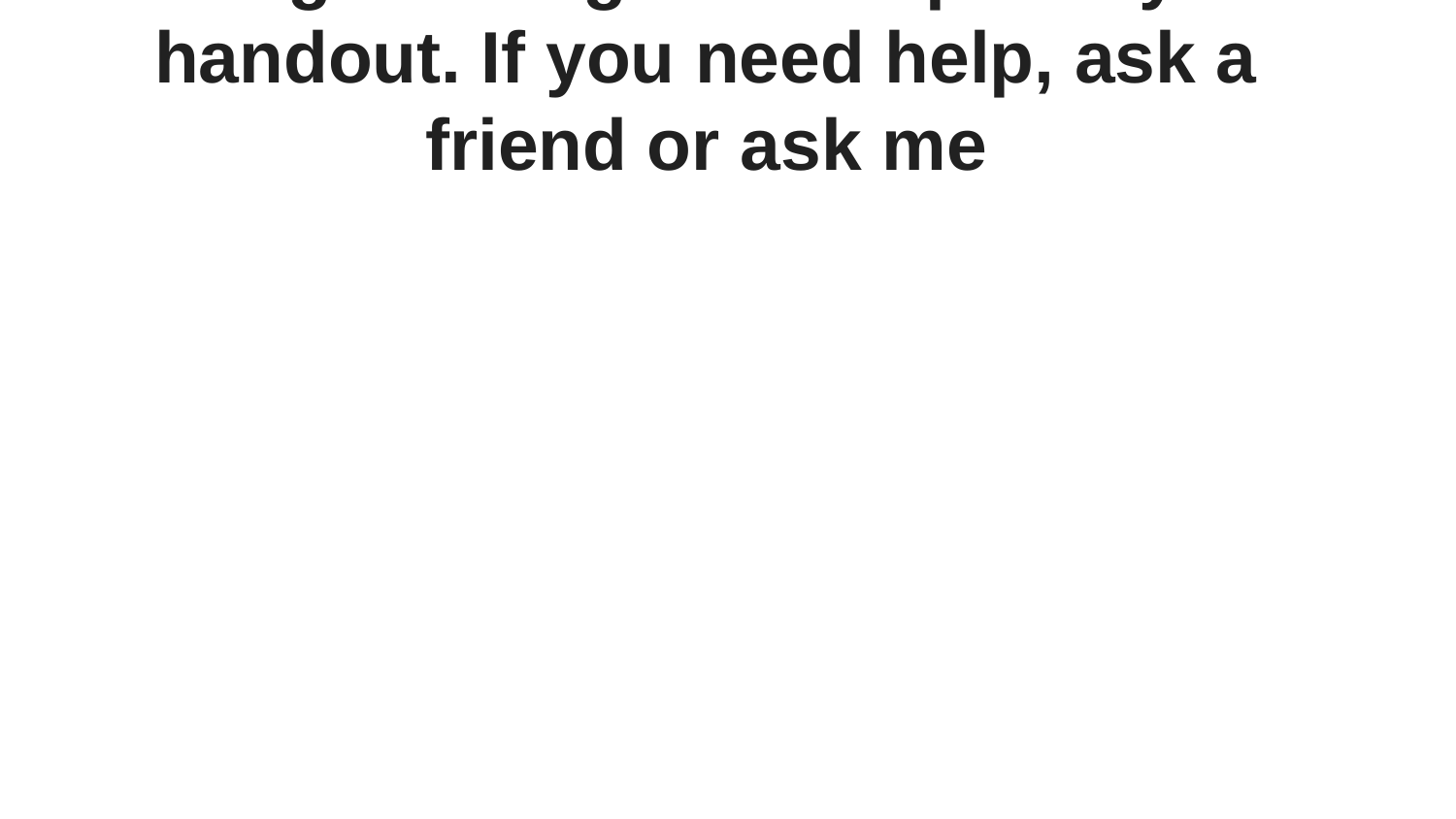

# Now go through the steps on your handout. If you need help, ask a friend or ask me